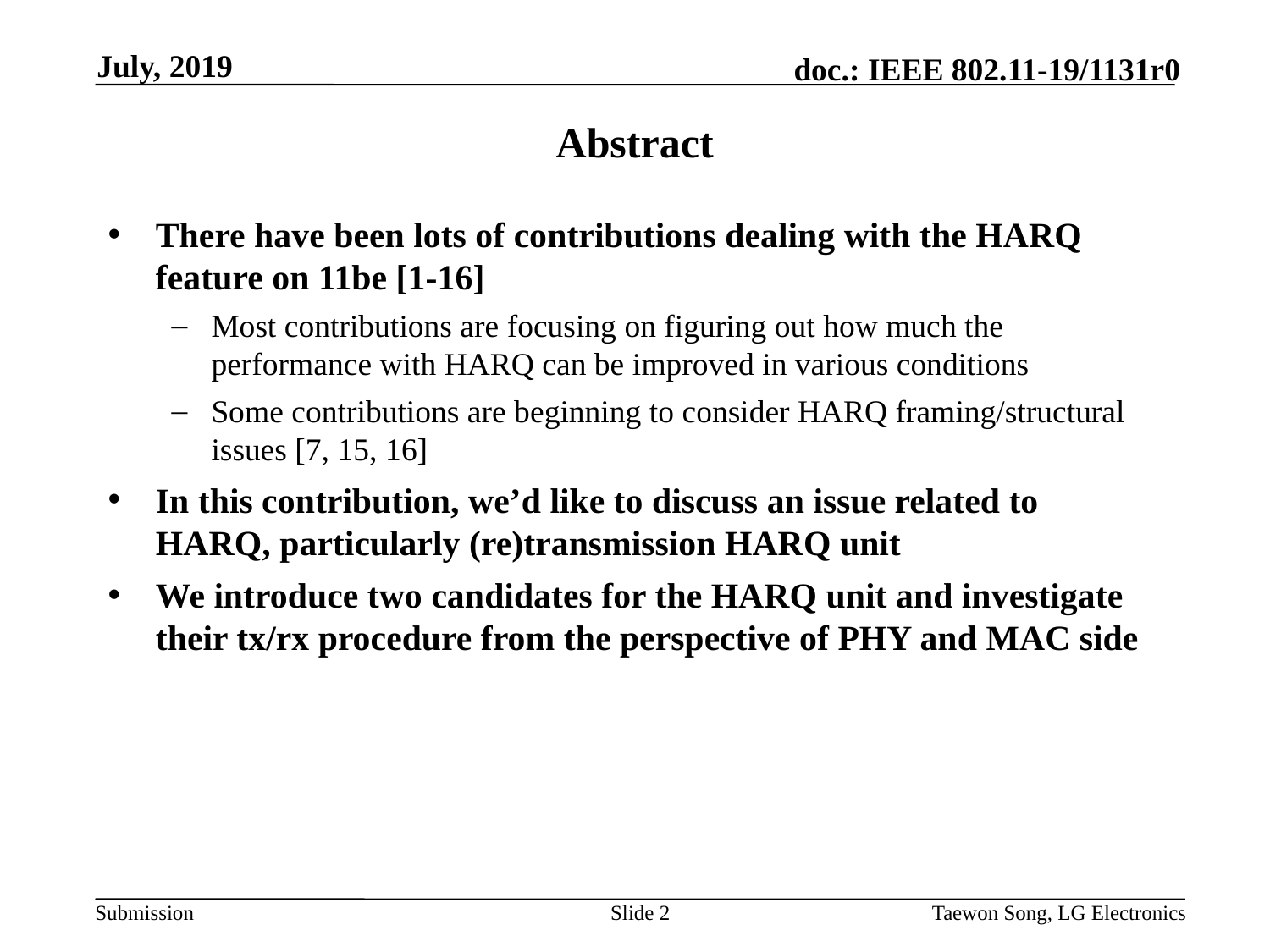

July, 2019
# Abstract
There have been lots of contributions dealing with the HARQ feature on 11be [1-16]
Most contributions are focusing on figuring out how much the performance with HARQ can be improved in various conditions
Some contributions are beginning to consider HARQ framing/structural issues [7, 15, 16]
In this contribution, we’d like to discuss an issue related to HARQ, particularly (re)transmission HARQ unit
We introduce two candidates for the HARQ unit and investigate their tx/rx procedure from the perspective of PHY and MAC side
Slide 2
Taewon Song, LG Electronics